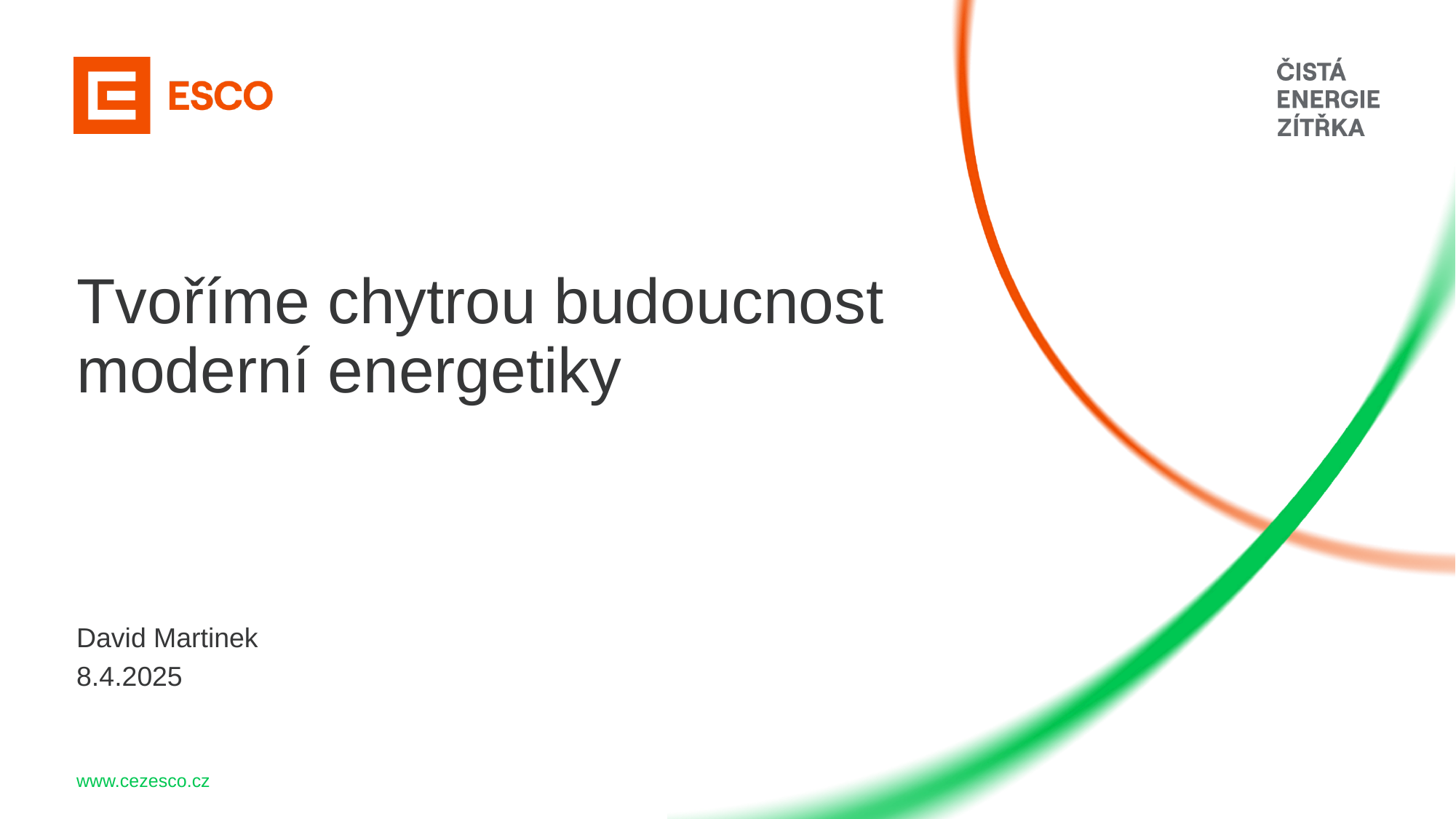

Tvoříme chytrou budoucnost
moderní energetiky
David Martinek
8.4.2025